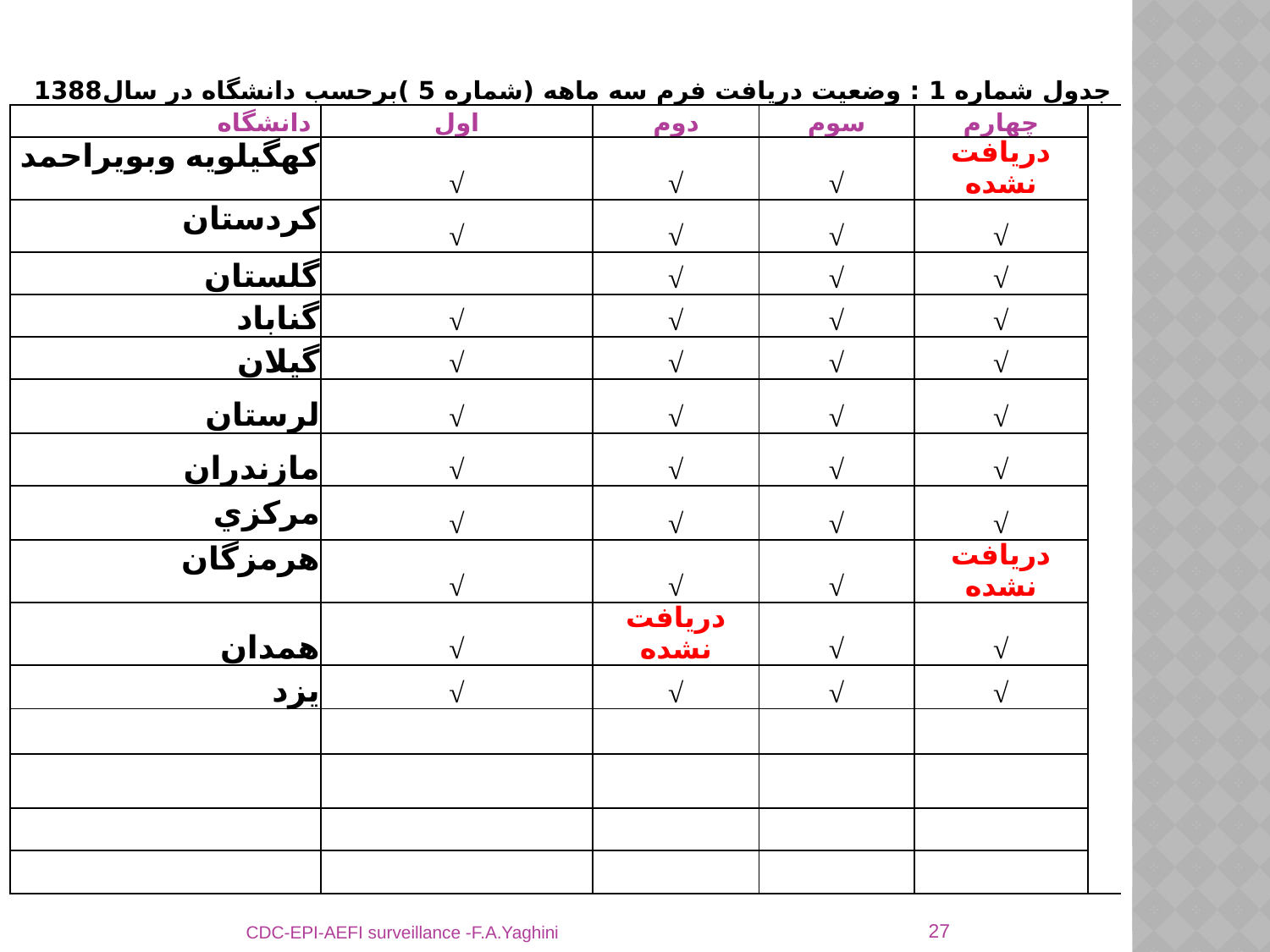

| جدول شماره 1 : وضعيت دريافت فرم سه ماهه (شماره 5 )برحسب دانشگاه در سال1388 |  |  |  |  |  |
| --- | --- | --- | --- | --- | --- |
| دانشگاه | اول | دوم | سوم | چهارم |  |
| كهگيلويه وبويراحمد | √ | √ | √ | دریافت نشده |  |
| كردستان | √ | √ | √ | √ |  |
| گلستان |  | √ | √ | √ |  |
| گناباد | √ | √ | √ | √ |  |
| گيلان | √ | √ | √ | √ |  |
| لرستان | √ | √ | √ | √ |  |
| مازندران | √ | √ | √ | √ |  |
| مركزي | √ | √ | √ | √ |  |
| هرمزگان | √ | √ | √ | دریافت نشده |  |
| همدان | √ | دریافت نشده | √ | √ |  |
| يزد | √ | √ | √ | √ |  |
|  |  |  |  |  |  |
|  |  |  |  |  |  |
|  |  |  |  |  |  |
|  |  |  |  |  |  |
27
CDC-EPI-AEFI surveillance -F.A.Yaghini